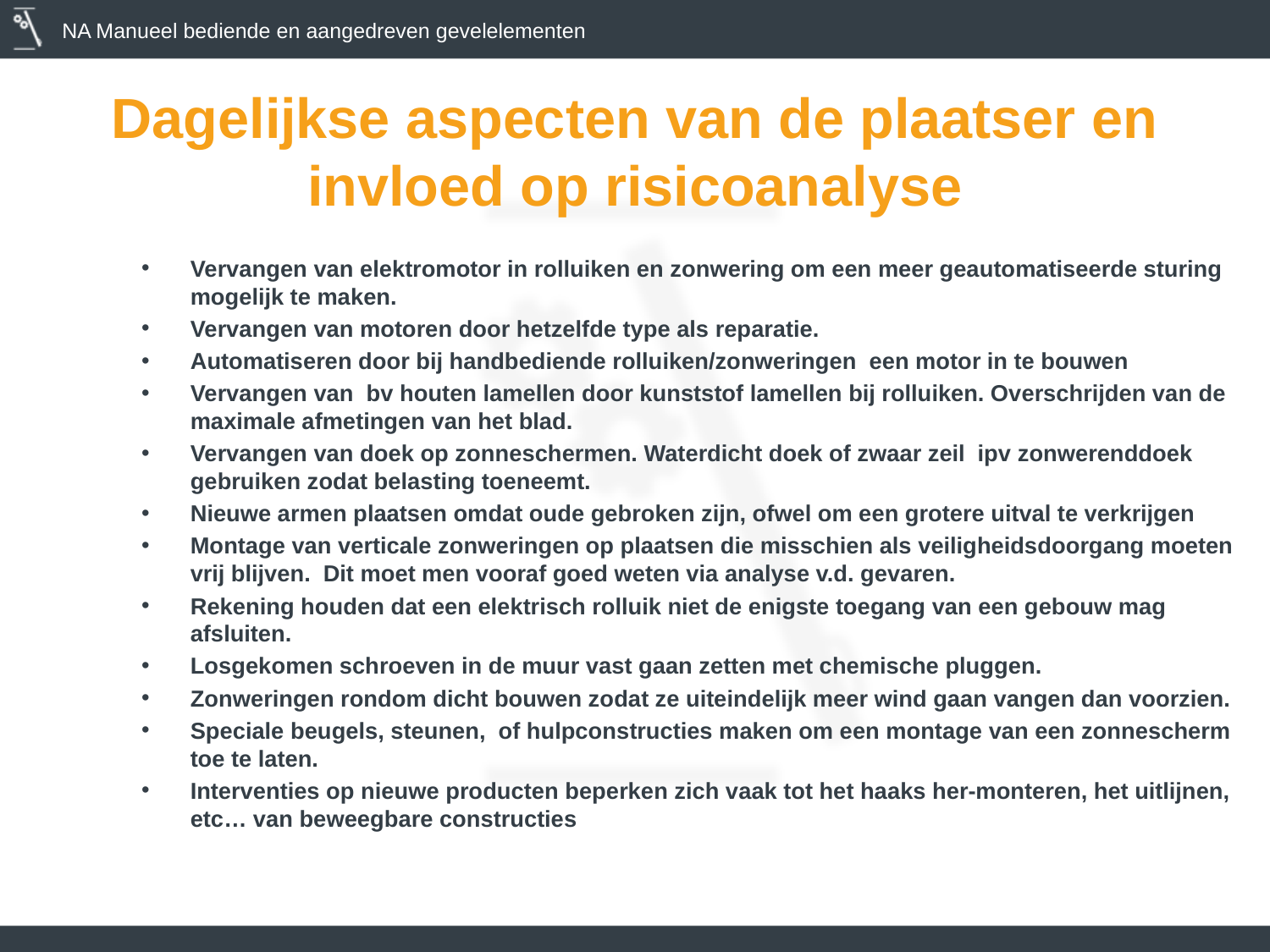

# Dagelijkse aspecten van de plaatser en invloed op risicoanalyse
Vervangen van elektromotor in rolluiken en zonwering om een meer geautomatiseerde sturing mogelijk te maken.
Vervangen van motoren door hetzelfde type als reparatie.
Automatiseren door bij handbediende rolluiken/zonweringen  een motor in te bouwen
Vervangen van  bv houten lamellen door kunststof lamellen bij rolluiken. Overschrijden van de maximale afmetingen van het blad.
Vervangen van doek op zonneschermen. Waterdicht doek of zwaar zeil  ipv zonwerenddoek gebruiken zodat belasting toeneemt.
Nieuwe armen plaatsen omdat oude gebroken zijn, ofwel om een grotere uitval te verkrijgen
Montage van verticale zonweringen op plaatsen die misschien als veiligheidsdoorgang moeten vrij blijven.  Dit moet men vooraf goed weten via analyse v.d. gevaren.
Rekening houden dat een elektrisch rolluik niet de enigste toegang van een gebouw mag afsluiten.
Losgekomen schroeven in de muur vast gaan zetten met chemische pluggen.
Zonweringen rondom dicht bouwen zodat ze uiteindelijk meer wind gaan vangen dan voorzien.
Speciale beugels, steunen,  of hulpconstructies maken om een montage van een zonnescherm toe te laten.
Interventies op nieuwe producten beperken zich vaak tot het haaks her-monteren, het uitlijnen, etc… van beweegbare constructies